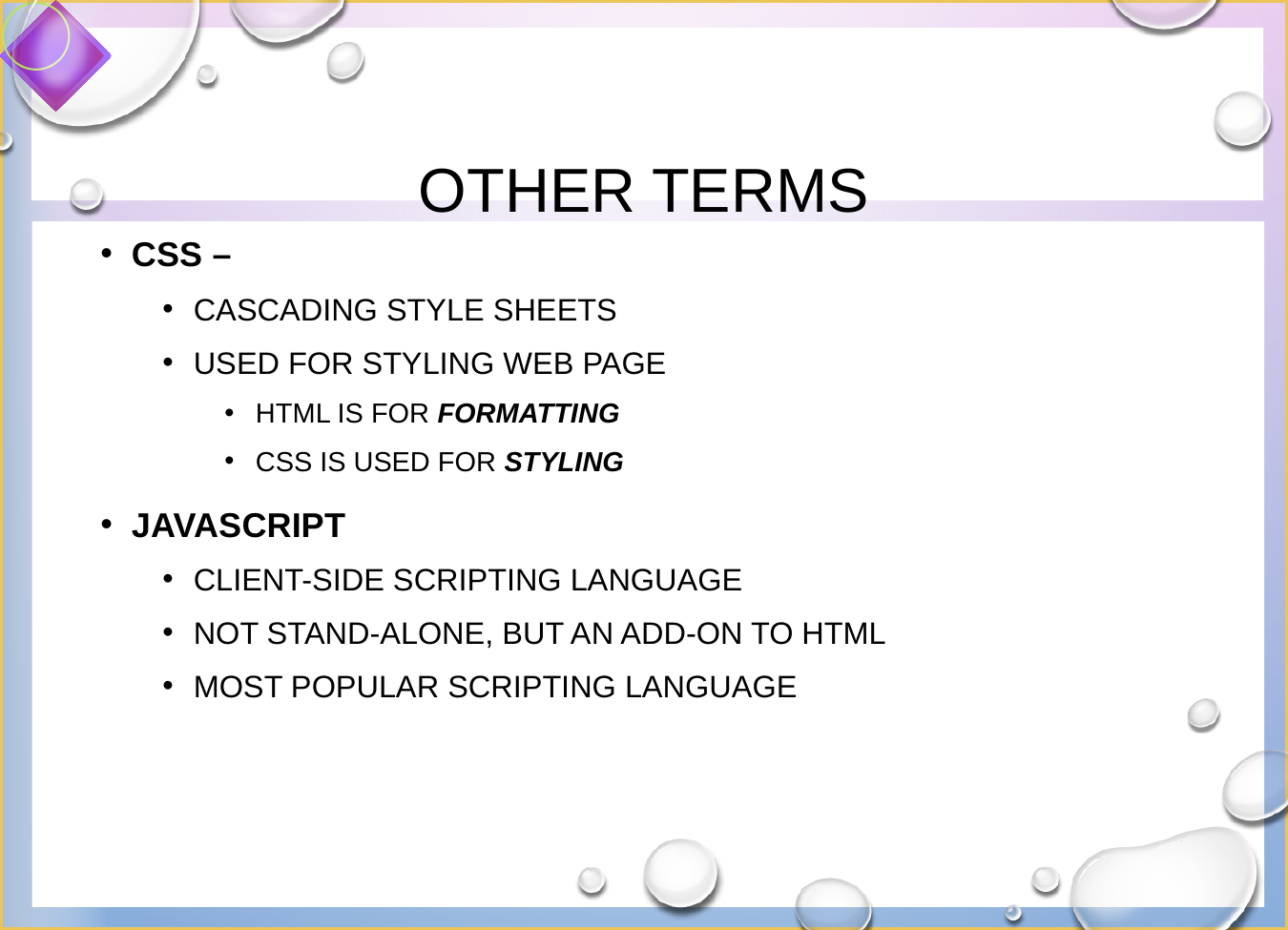

# Other Terms
CSS –
Cascading Style Sheets
used for styling web page
HTML is for formatting
CSS is used for styling
Javascript
Client-side scripting language
Not stand-alone, but an add-on to HTML
Most popular scripting language